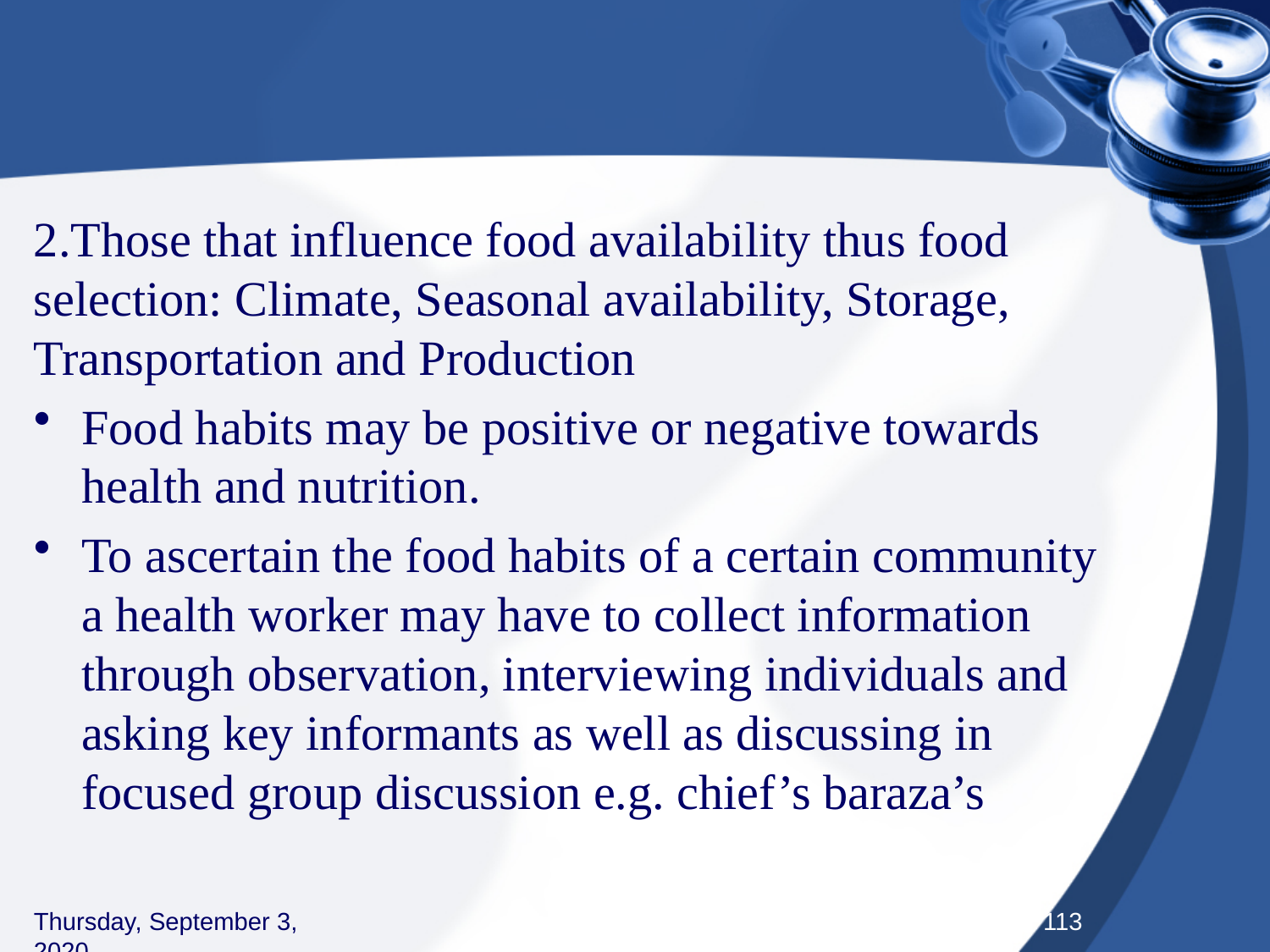

#
2.Those that influence food availability thus food selection: Climate, Seasonal availability, Storage, Transportation and Production
Food habits may be positive or negative towards health and nutrition.
To ascertain the food habits of a certain community a health worker may have to collect information through observation, interviewing individuals and asking key informants as well as discussing in focused group discussion e.g. chief’s baraza’s

Thursday, September 3, 2020

113